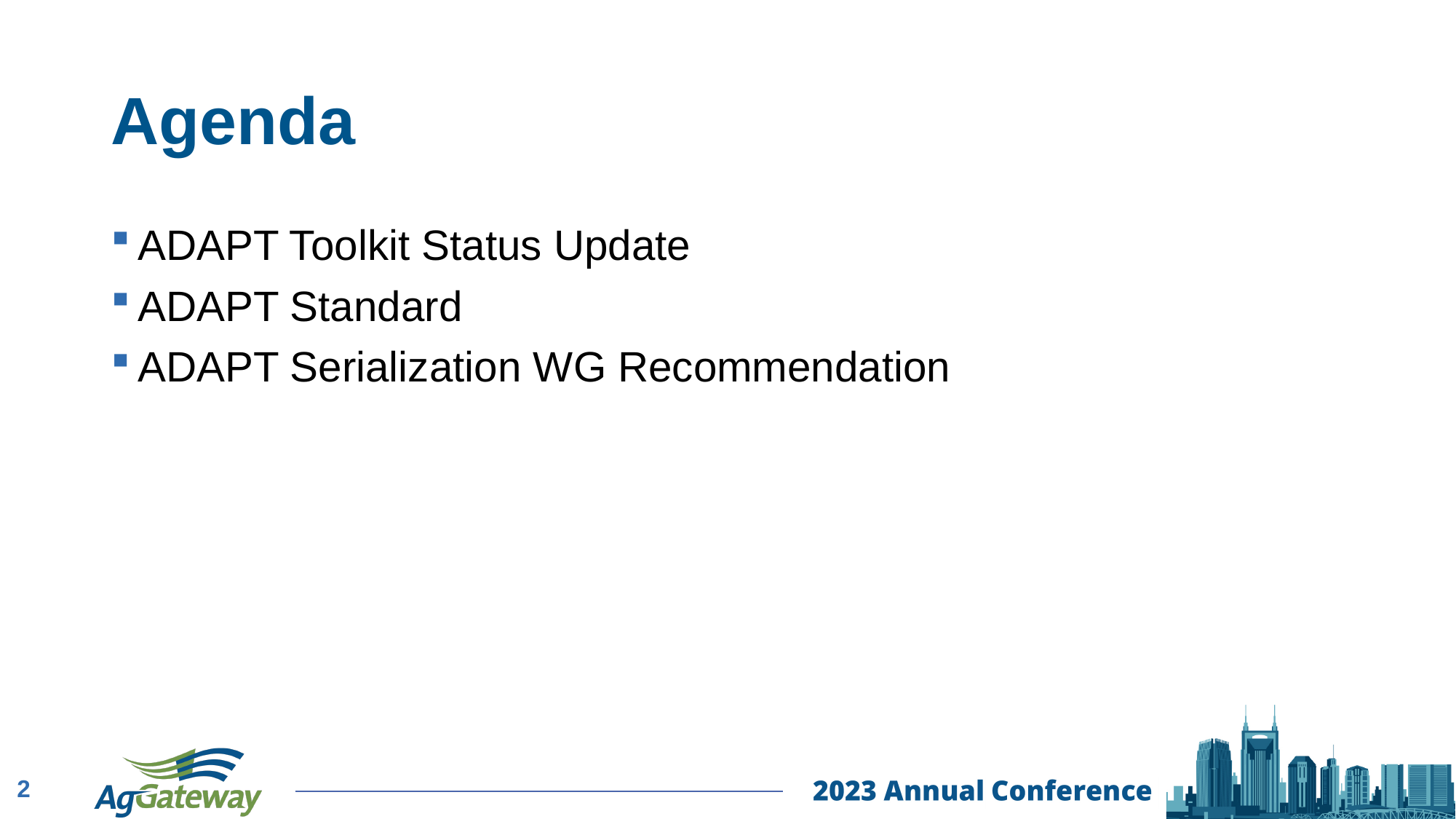

# Agenda
ADAPT Toolkit Status Update
ADAPT Standard
ADAPT Serialization WG Recommendation

2